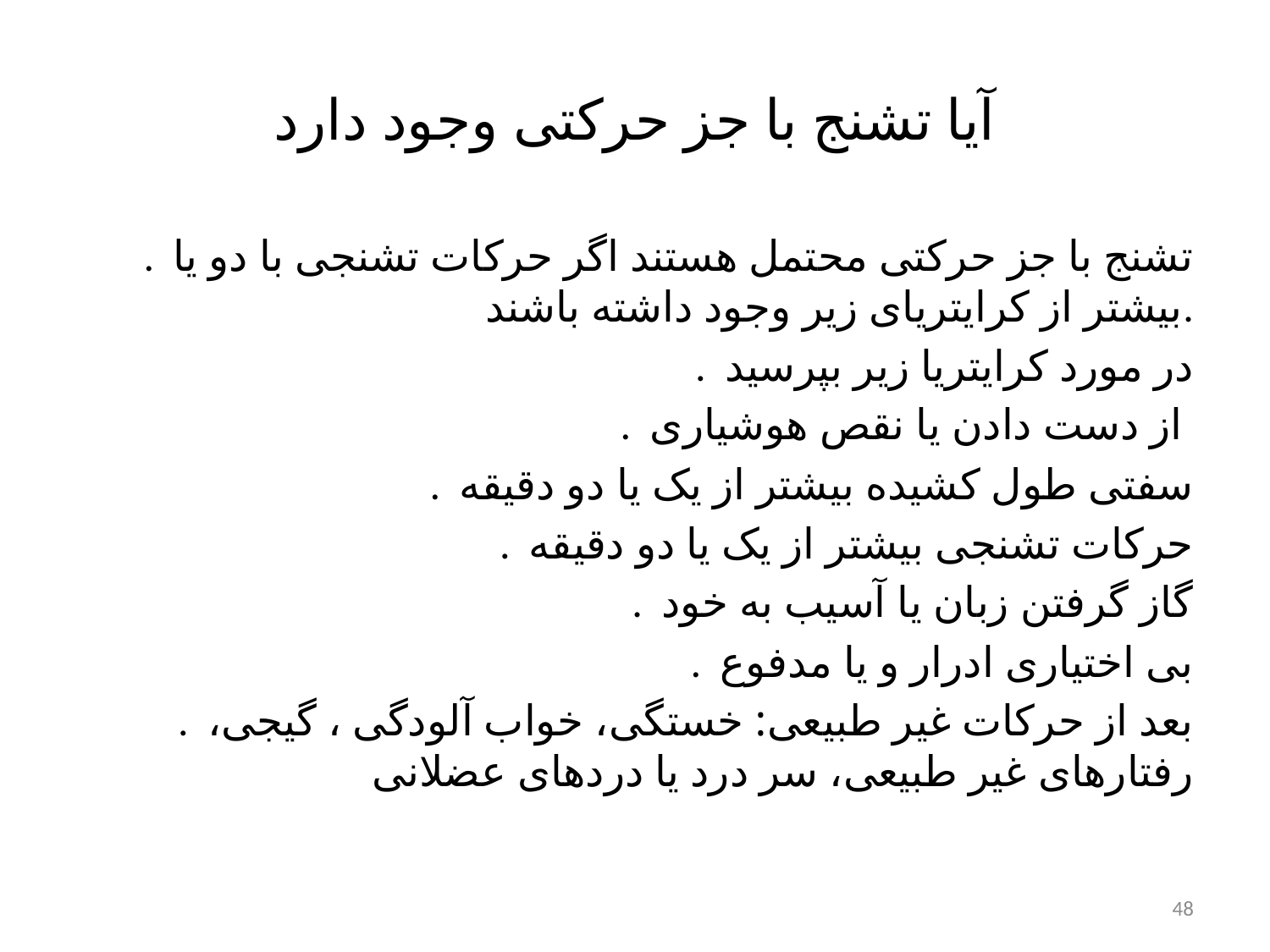

آیا تشنج با جز حرکتی وجود دارد
.  تشنج با جز حرکتی محتمل هستند اگر حرکات تشنجی با دو یا بیشتر از کرایتریای زیر وجود داشته باشند.
.  در مورد کرایتریا زیر بپرسید
.  از دست دادن یا نقص هوشیاری
.  سفتی طول کشیده بیشتر از یک یا دو دقیقه
.  حرکات تشنجی بیشتر از یک یا دو دقیقه
.  گاز گرفتن زبان یا آسیب به خود
.  بی اختیاری ادرار و یا مدفوع
.  بعد از حرکات غیر طبیعی: خستگی، خواب آلودگی ، گیجی، رفتارهای غیر طبیعی، سر درد یا دردهای عضلانی
48